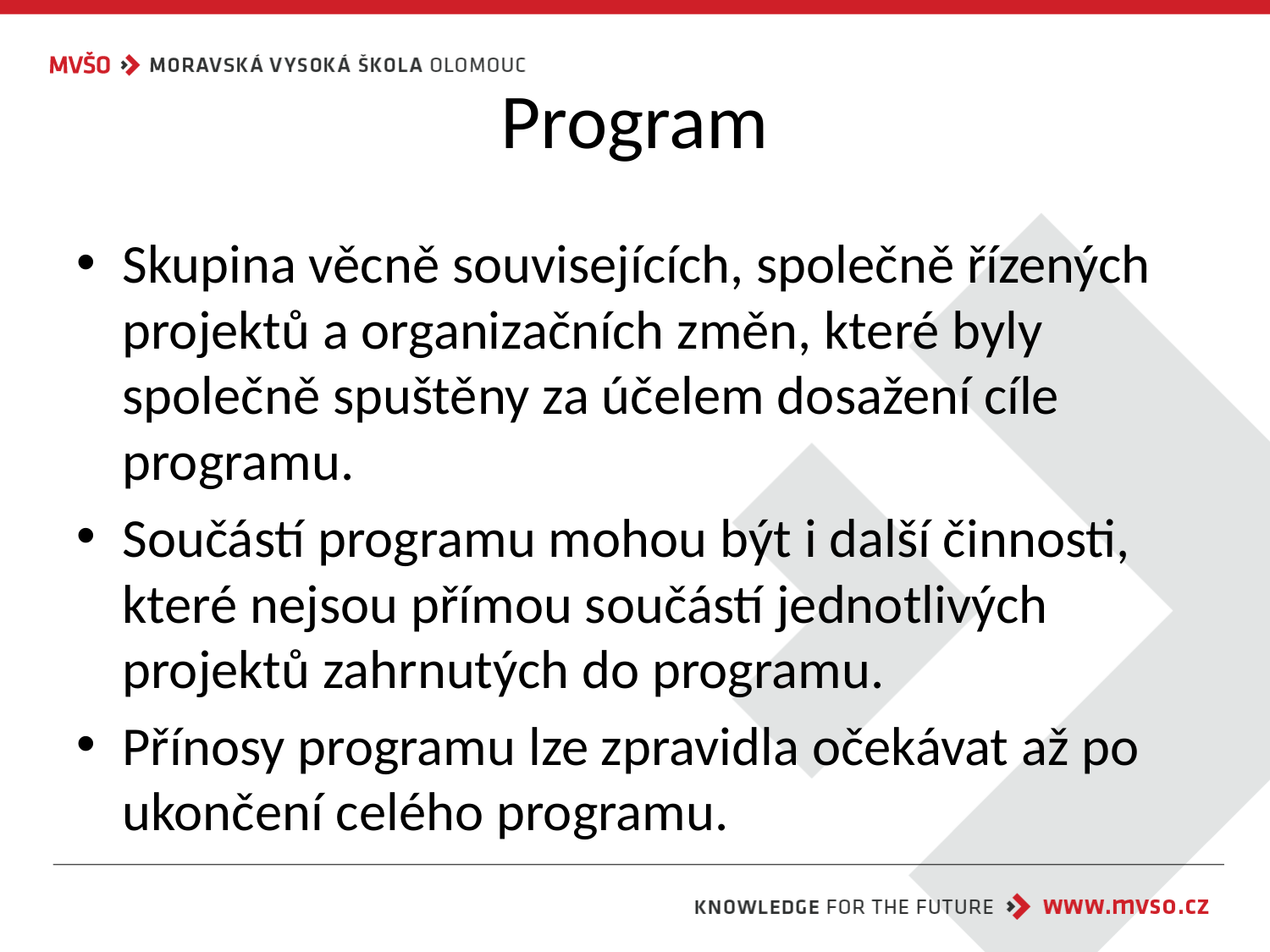

# Program
Skupina věcně souvisejících, společně řízených projektů a organizačních změn, které byly společně spuštěny za účelem dosažení cíle programu.
Součástí programu mohou být i další činnosti, které nejsou přímou součástí jednotlivých projektů zahrnutých do programu.
Přínosy programu lze zpravidla očekávat až po ukončení celého programu.